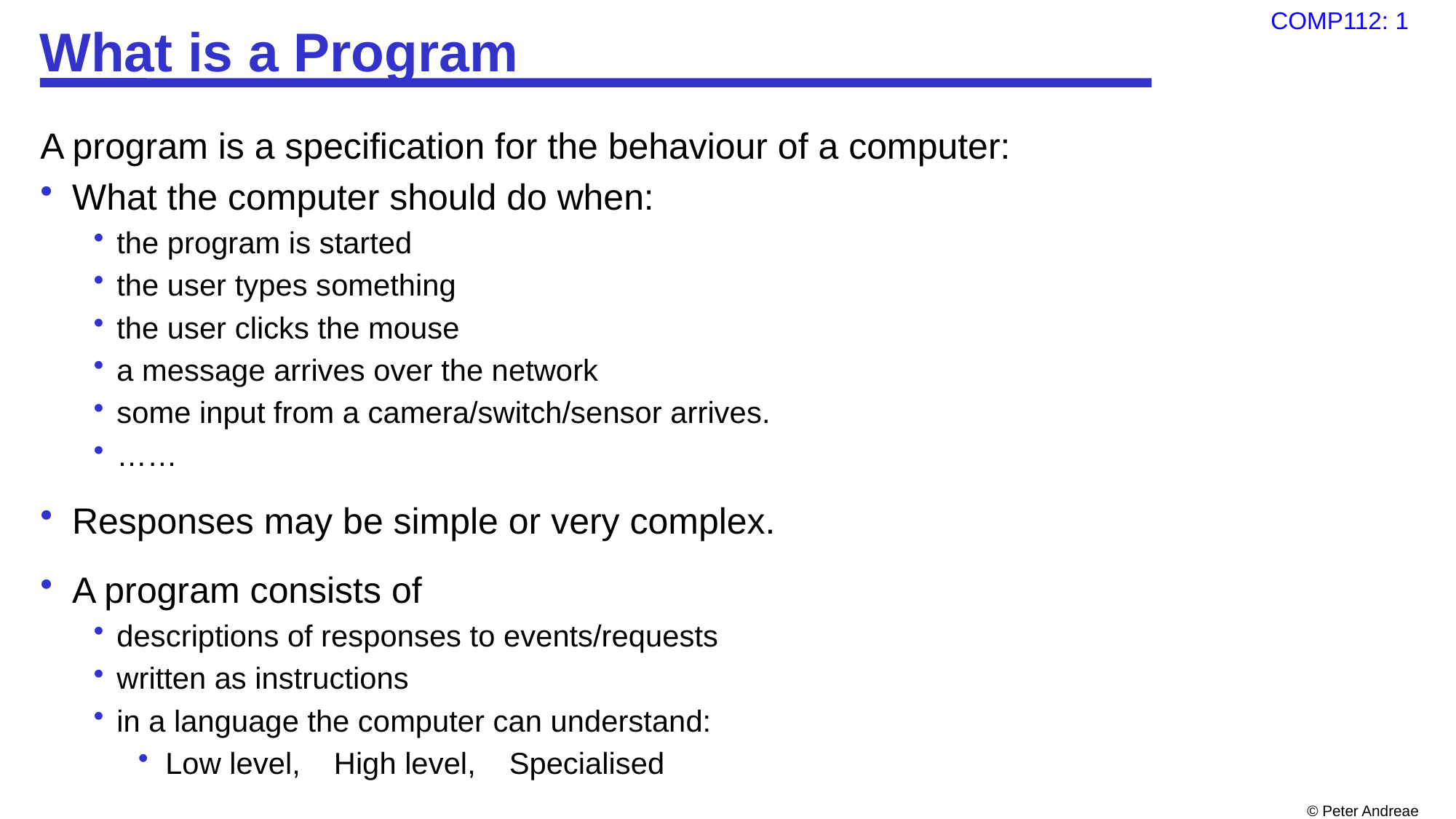

# What is a Program
A program is a specification for the behaviour of a computer:
What the computer should do when:
the program is started
the user types something
the user clicks the mouse
a message arrives over the network
some input from a camera/switch/sensor arrives.
……
Responses may be simple or very complex.
A program consists of
descriptions of responses to events/requests
written as instructions
in a language the computer can understand:
Low level,    High level,    Specialised